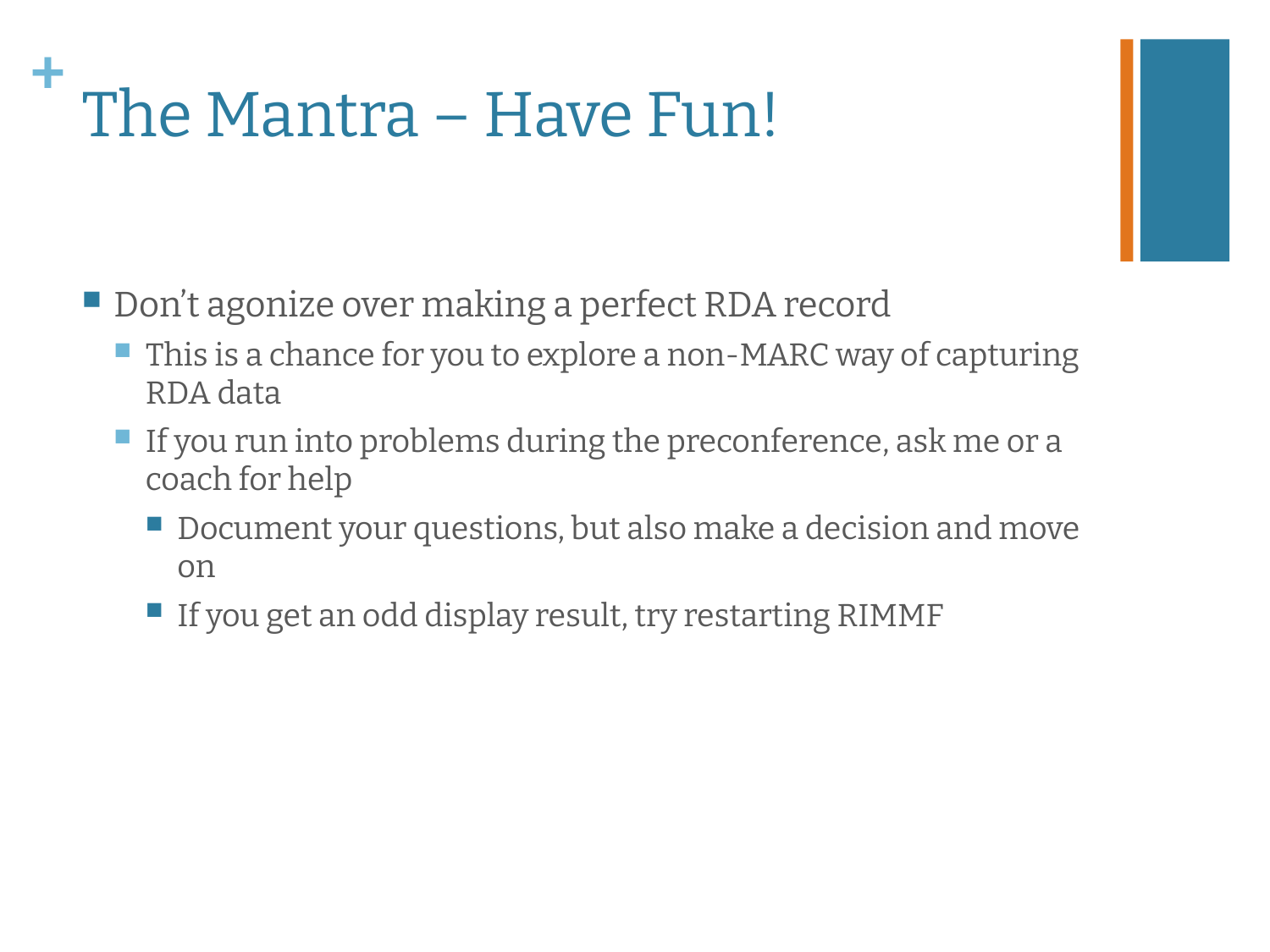

# The Mantra – Have Fun!
Don’t agonize over making a perfect RDA record
This is a chance for you to explore a non-MARC way of capturing RDA data
If you run into problems during the preconference, ask me or a coach for help
Document your questions, but also make a decision and move on
If you get an odd display result, try restarting RIMMF